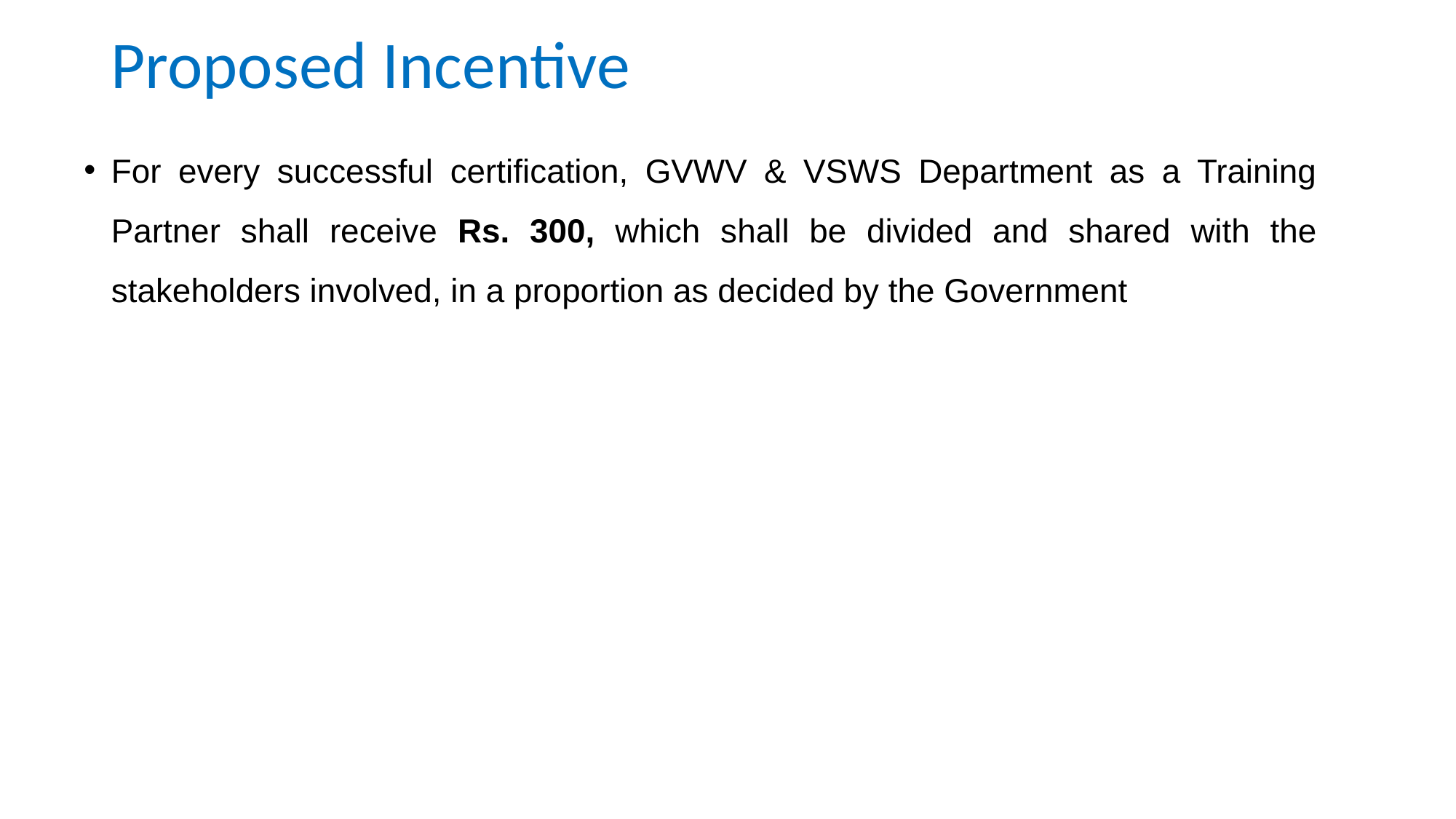

Proposed Incentive
For every successful certification, GVWV & VSWS Department as a Training Partner shall receive Rs. 300, which shall be divided and shared with the stakeholders involved, in a proportion as decided by the Government